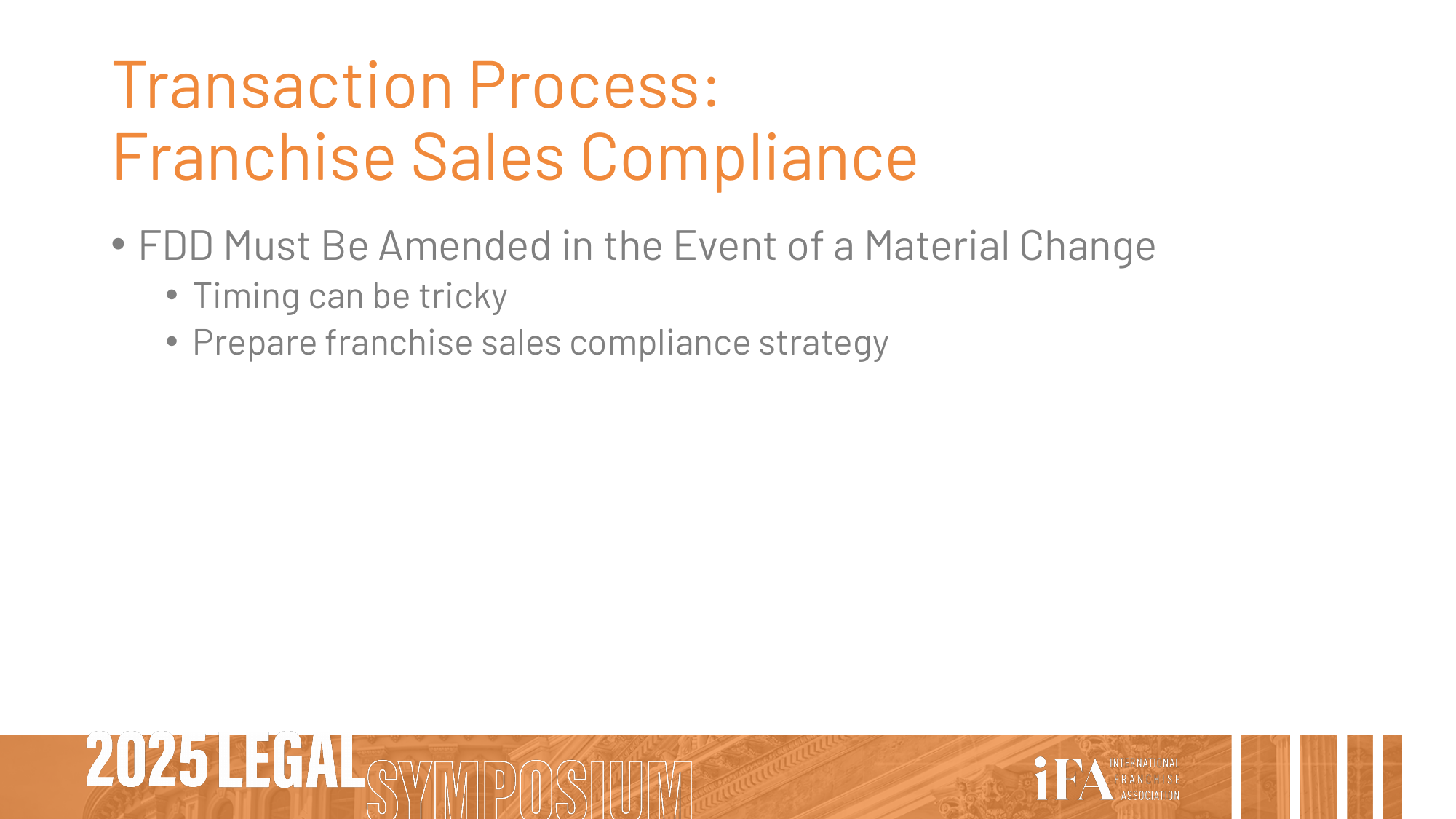

# Transaction Process: Franchise Sales Compliance
FDD Must Be Amended in the Event of a Material Change
Timing can be tricky
Prepare franchise sales compliance strategy